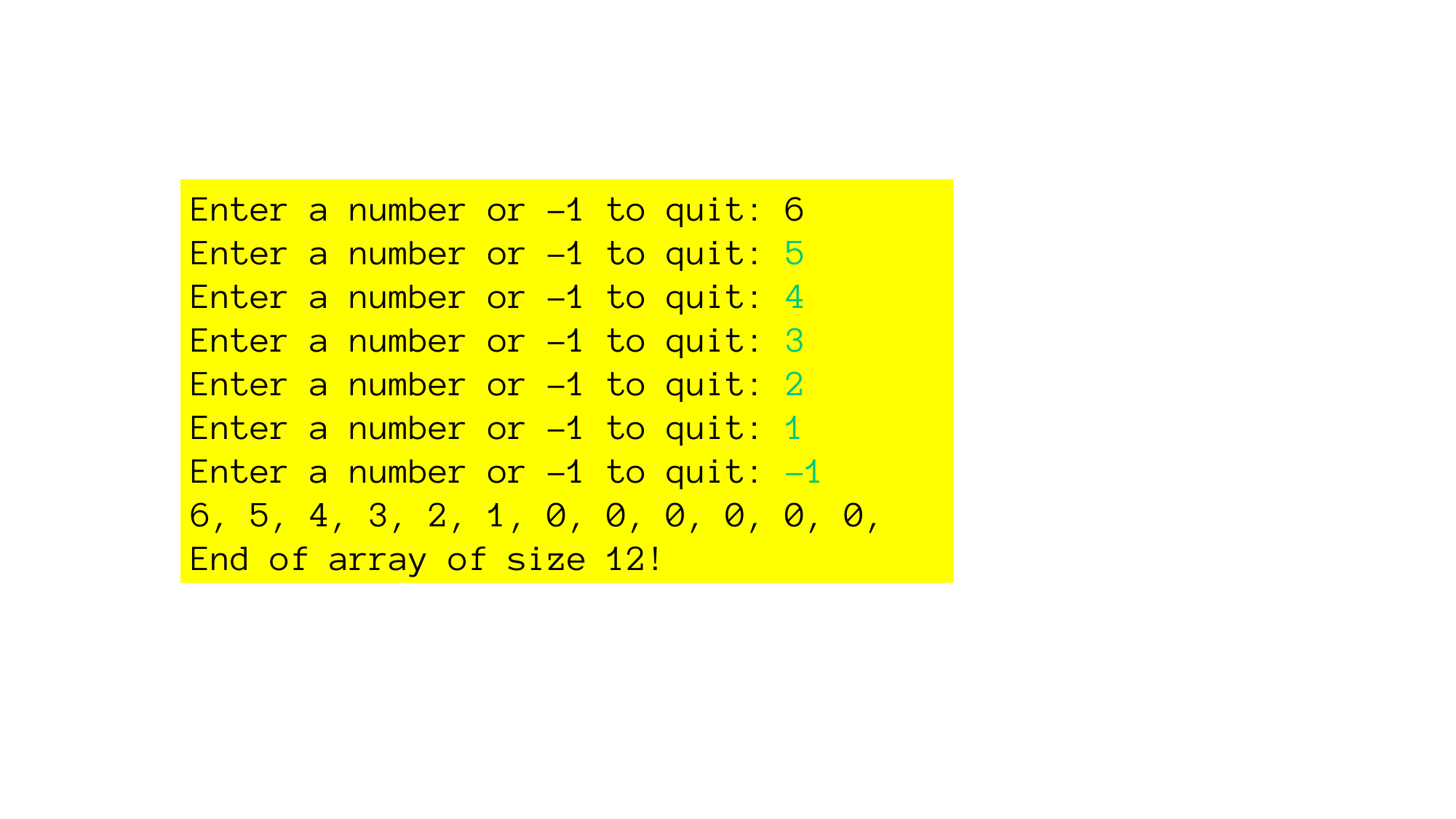

Enter a number or -1 to quit: 6
Enter a number or -1 to quit: 5
Enter a number or -1 to quit: 4
Enter a number or -1 to quit: 3
Enter a number or -1 to quit: 2
Enter a number or -1 to quit: 1
Enter a number or -1 to quit: -1
6, 5, 4, 3, 2, 1, 0, 0, 0, 0, 0, 0, End of array of size 12!